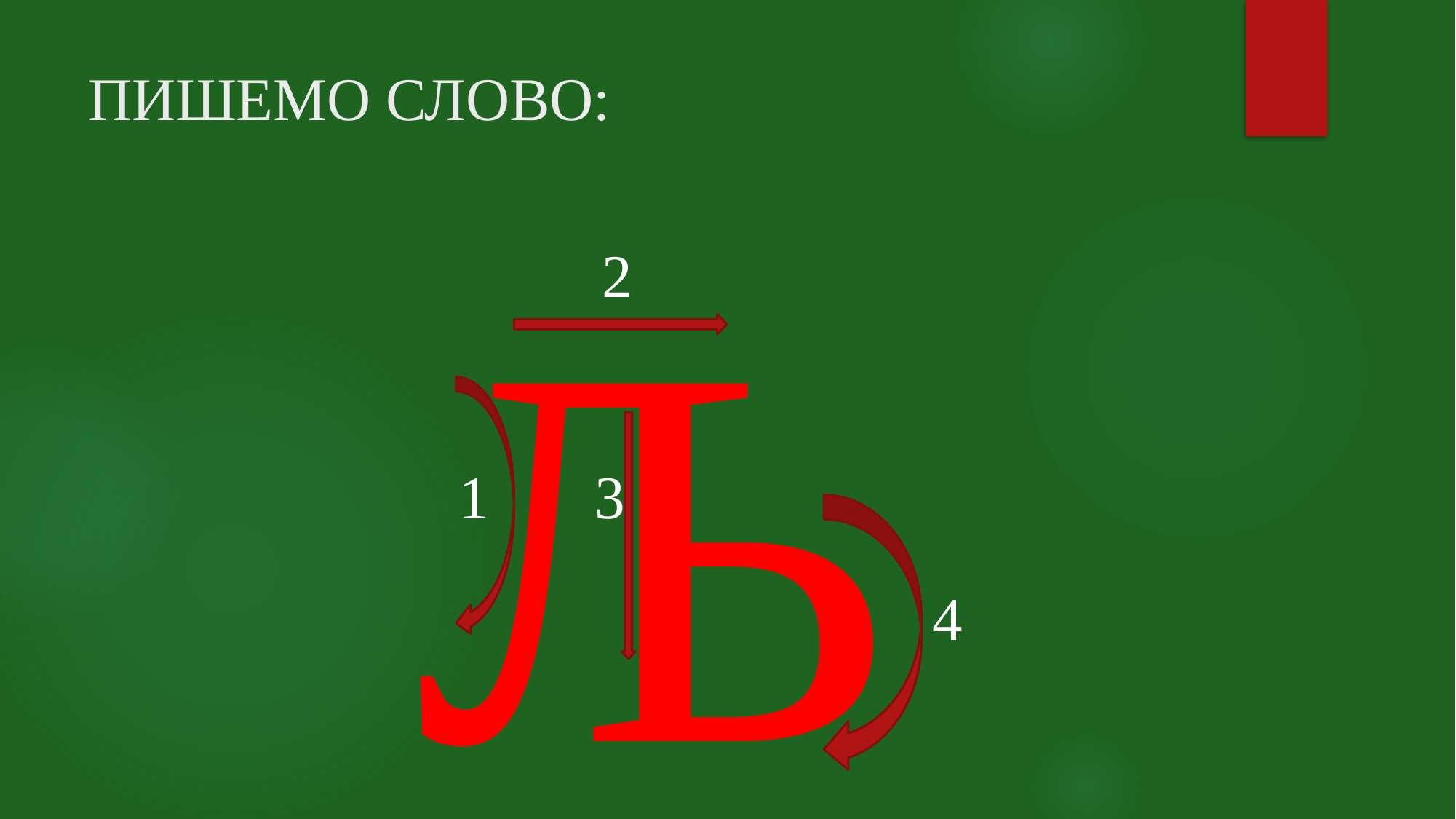

# ПИШЕМО СЛОВО:
  Љ
2

1
3

4